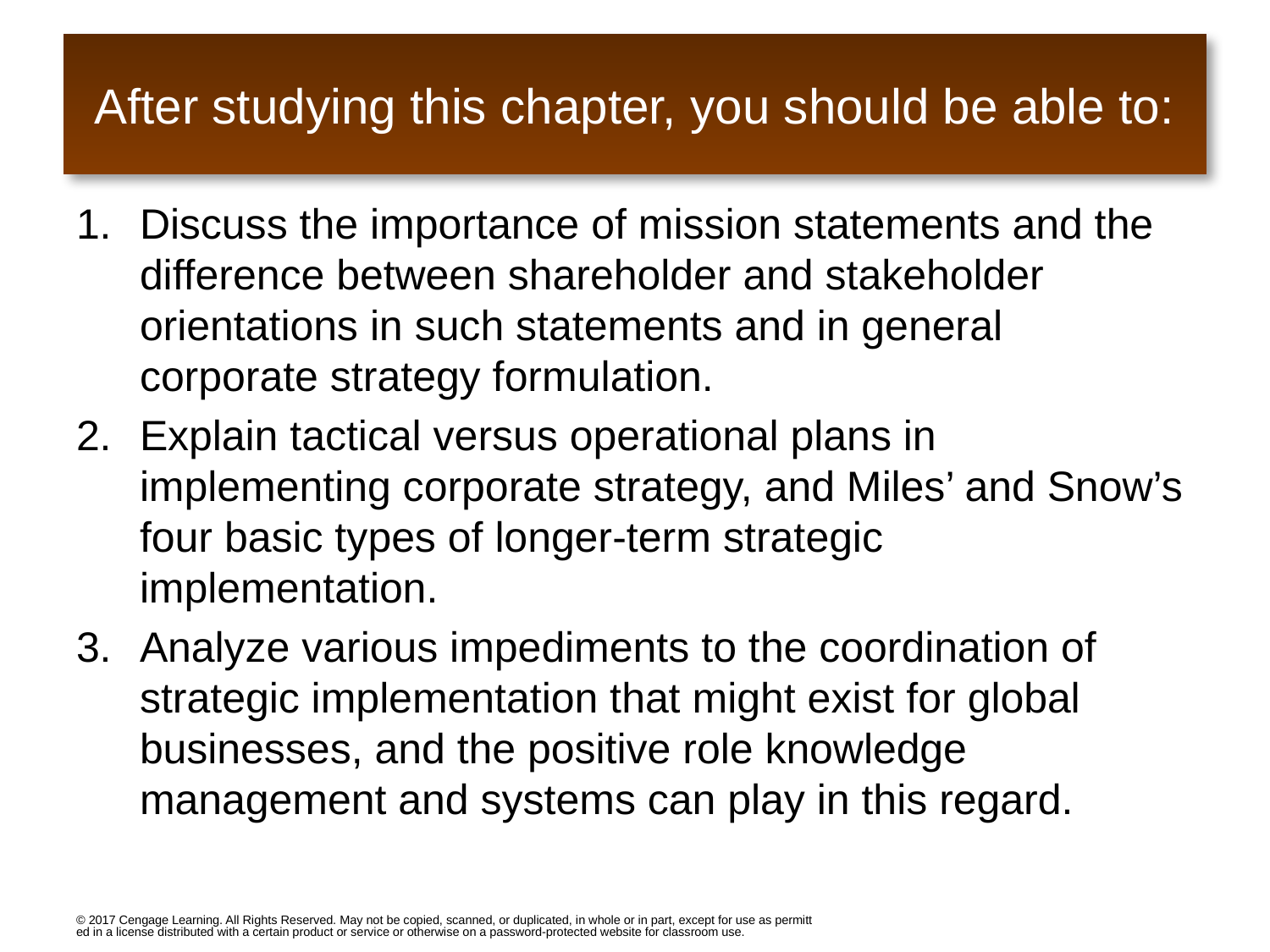

# After studying this chapter, you should be able to:
Discuss the importance of mission statements and the difference between shareholder and stakeholder orientations in such statements and in general corporate strategy formulation.
Explain tactical versus operational plans in implementing corporate strategy, and Miles’ and Snow’s four basic types of longer-term strategic implementation.
Analyze various impediments to the coordination of strategic implementation that might exist for global businesses, and the positive role knowledge management and systems can play in this regard.
© 2017 Cengage Learning. All Rights Reserved. May not be copied, scanned, or duplicated, in whole or in part, except for use as permitted in a license distributed with a certain product or service or otherwise on a password-protected website for classroom use.